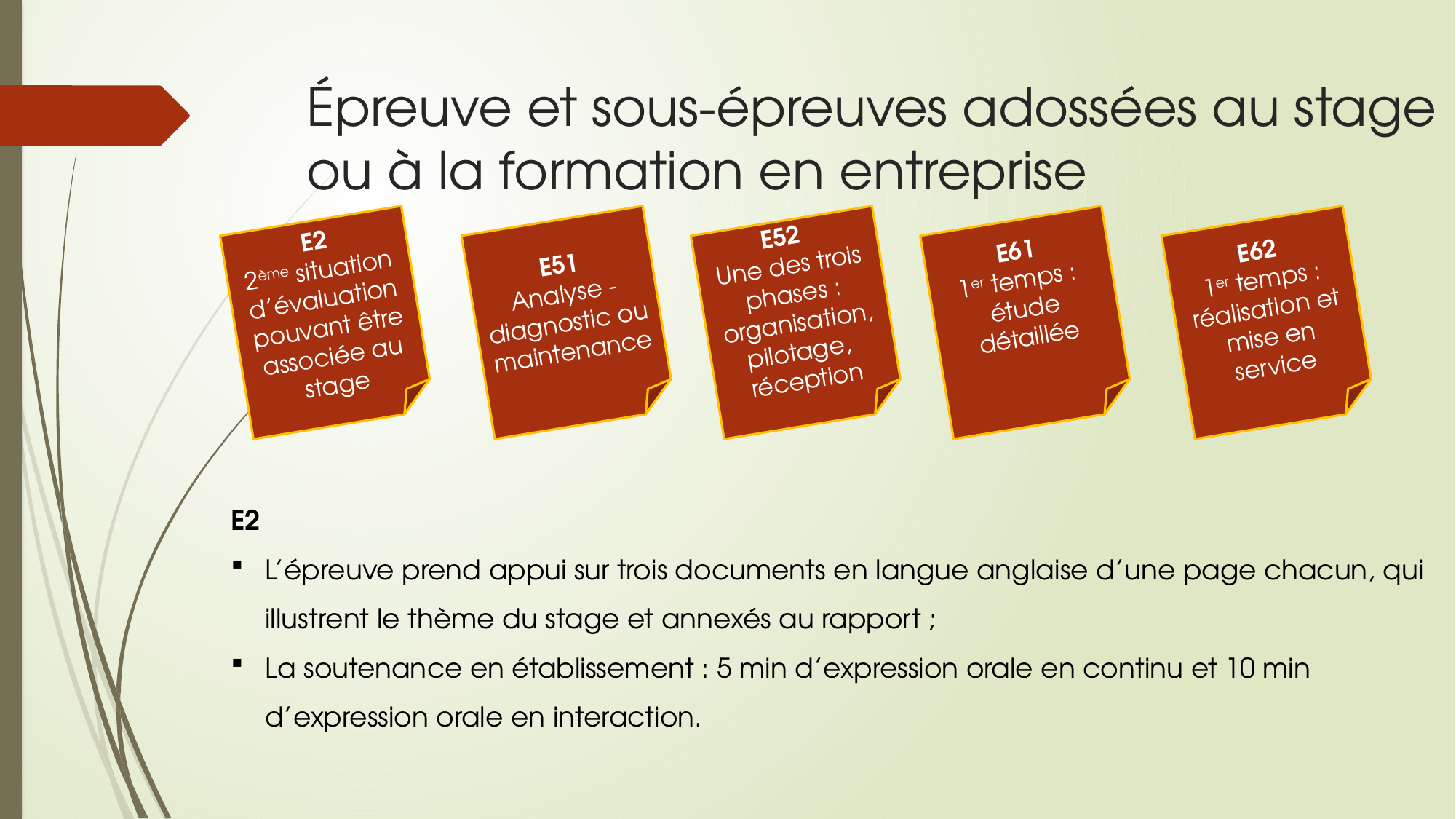

# Épreuve et sous-épreuves adossées au stage ou à la formation en entreprise
E52
Une des trois phases : organisation, pilotage,  réception
E51
Analyse -diagnostic ou maintenance
E62
1er temps : réalisation et mise en service
E61
1er temps :
étude détaillée

E2
2ème situation d’évaluation pouvant être associée au stage

E2
L’épreuve prend appui sur trois documents en langue anglaise d’une page chacun, qui illustrent le thème du stage et annexés au rapport ;
La soutenance en établissement : 5 min d’expression orale en continu et 10 min d’expression orale en interaction.